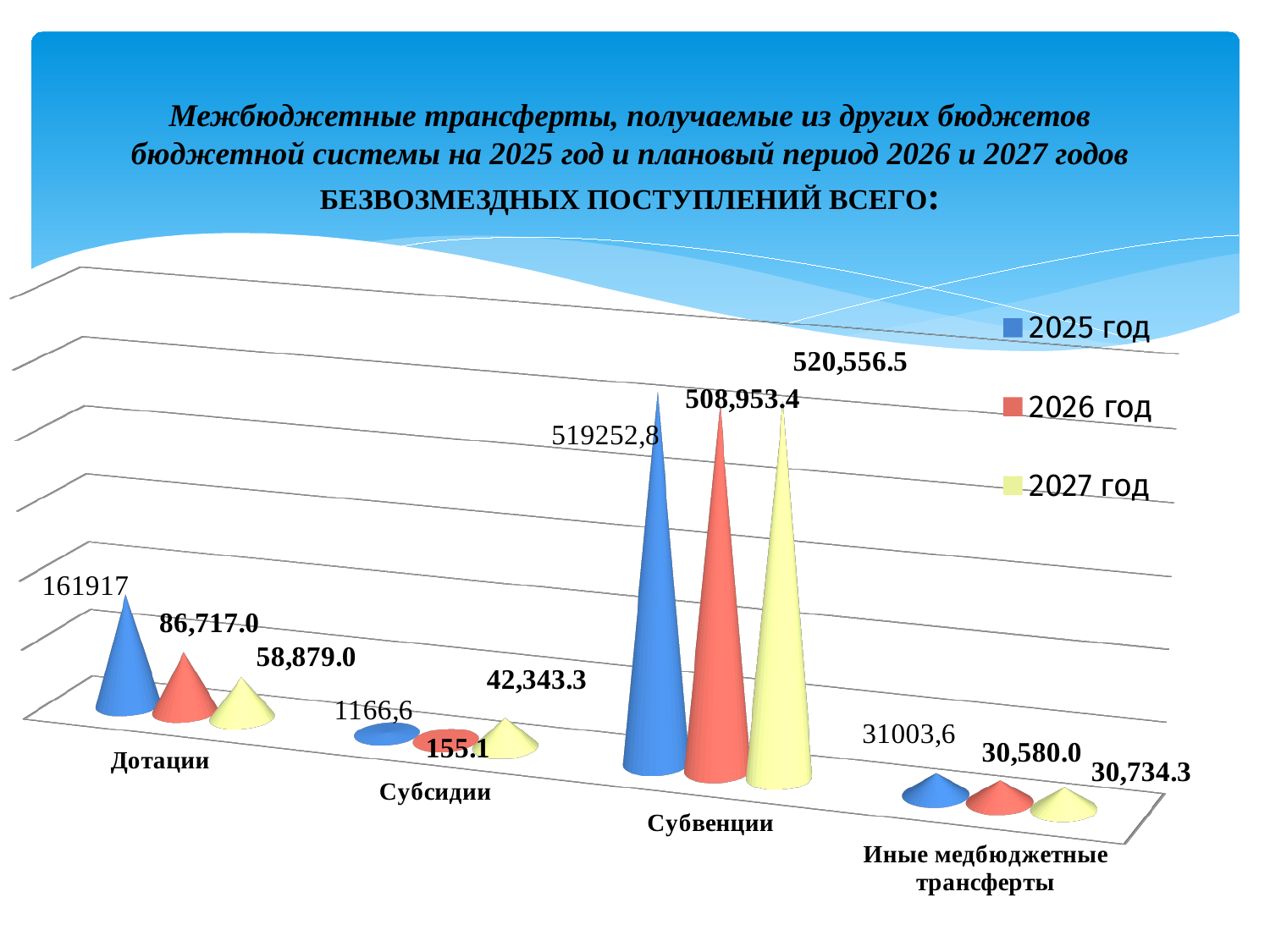

# Межбюджетные трансферты, получаемые из других бюджетов бюджетной системы на 2025 год и плановый период 2026 и 2027 годов БЕЗВОЗМЕЗДНЫХ ПОСТУПЛЕНИЙ ВСЕГО:

[unsupported chart]